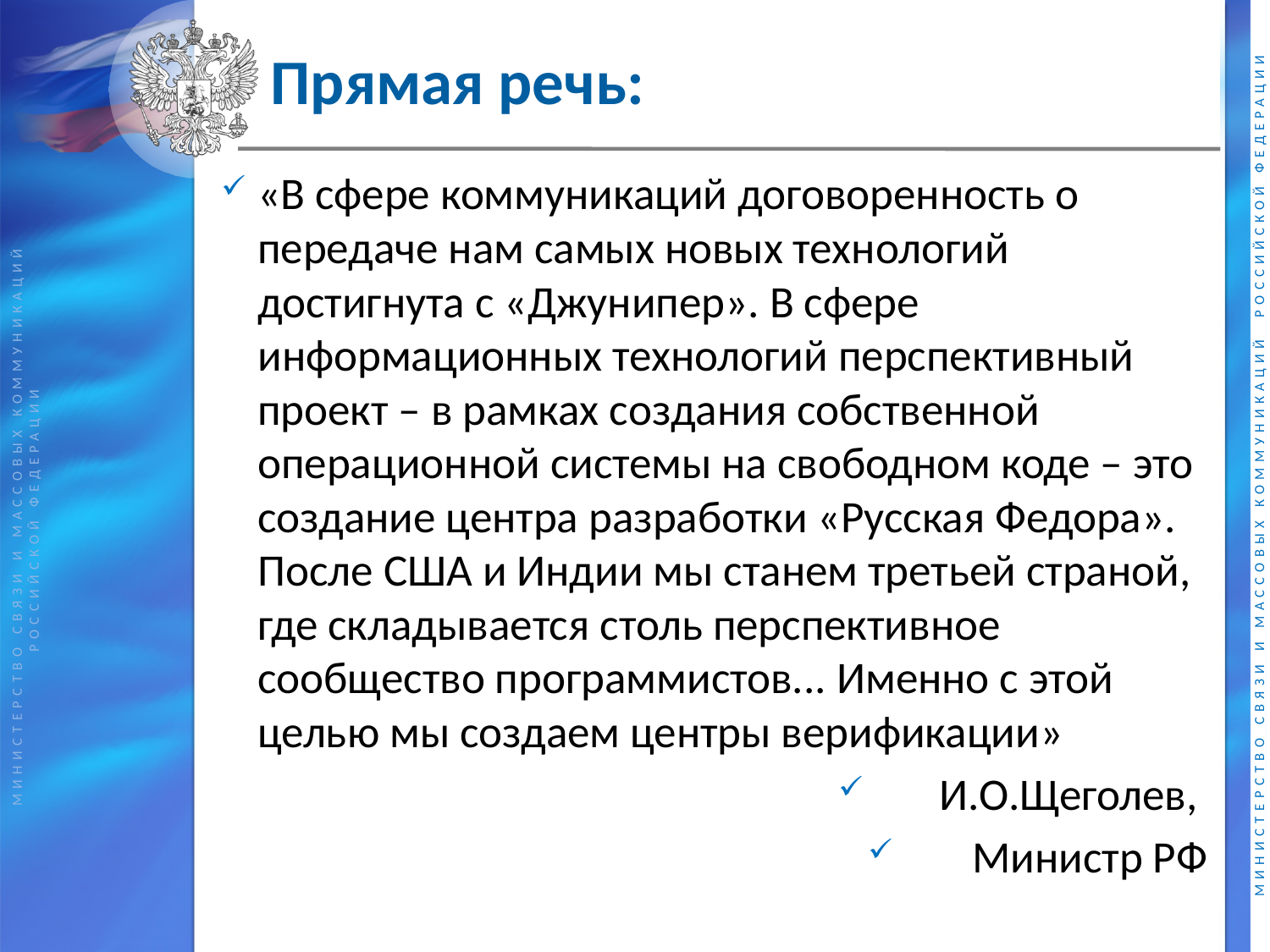

# Прямая речь:
«В сфере коммуникаций договоренность о передаче нам самых новых технологий достигнута с «Джунипер». В сфере информационных технологий перспективный проект – в рамках создания собственной операционной системы на свободном коде – это создание центра разработки «Русская Федора».  После США и Индии мы станем третьей страной, где складывается столь перспективное сообщество программистов... Именно с этой целью мы создаем центры верификации»
И.О.Щеголев,
Министр РФ